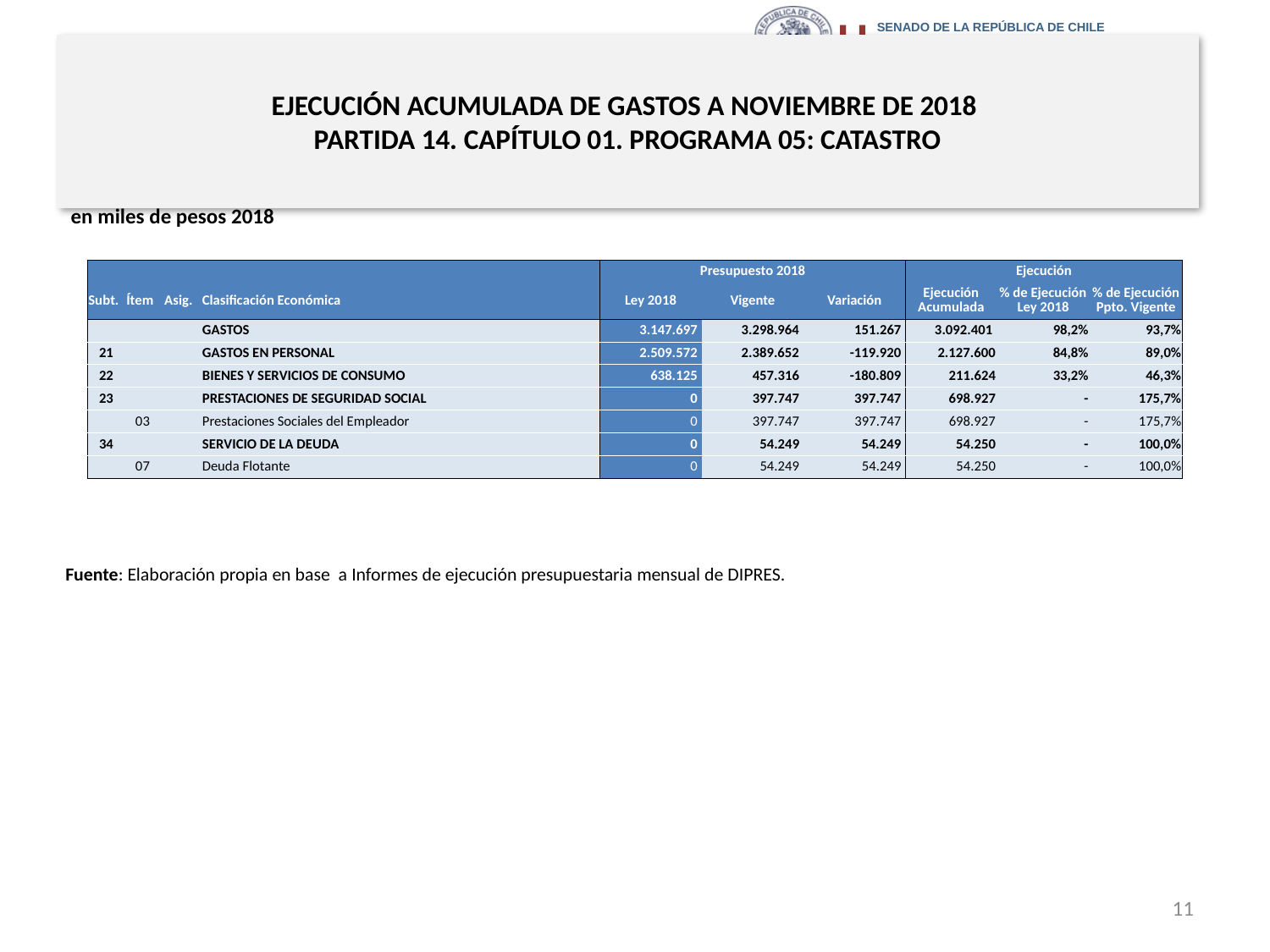

# EJECUCIÓN ACUMULADA DE GASTOS A NOVIEMBRE DE 2018 PARTIDA 14. CAPÍTULO 01. PROGRAMA 05: CATASTRO
en miles de pesos 2018
|  |  |  |  | Presupuesto 2018 |  |  | Ejecución |  |  |
| --- | --- | --- | --- | --- | --- | --- | --- | --- | --- |
| Subt. | Ítem | Asig. | Clasificación Económica | Ley 2018 | Vigente | Variación | Ejecución Acumulada | % de Ejecución Ley 2018 | % de Ejecución Ppto. Vigente |
|  |  |  | GASTOS | 3.147.697 | 3.298.964 | 151.267 | 3.092.401 | 98,2% | 93,7% |
| 21 |  |  | GASTOS EN PERSONAL | 2.509.572 | 2.389.652 | -119.920 | 2.127.600 | 84,8% | 89,0% |
| 22 |  |  | BIENES Y SERVICIOS DE CONSUMO | 638.125 | 457.316 | -180.809 | 211.624 | 33,2% | 46,3% |
| 23 |  |  | PRESTACIONES DE SEGURIDAD SOCIAL | 0 | 397.747 | 397.747 | 698.927 | - | 175,7% |
|  | 03 |  | Prestaciones Sociales del Empleador | 0 | 397.747 | 397.747 | 698.927 | - | 175,7% |
| 34 |  |  | SERVICIO DE LA DEUDA | 0 | 54.249 | 54.249 | 54.250 | - | 100,0% |
|  | 07 |  | Deuda Flotante | 0 | 54.249 | 54.249 | 54.250 | - | 100,0% |
Fuente: Elaboración propia en base  a Informes de ejecución presupuestaria mensual de DIPRES.
11